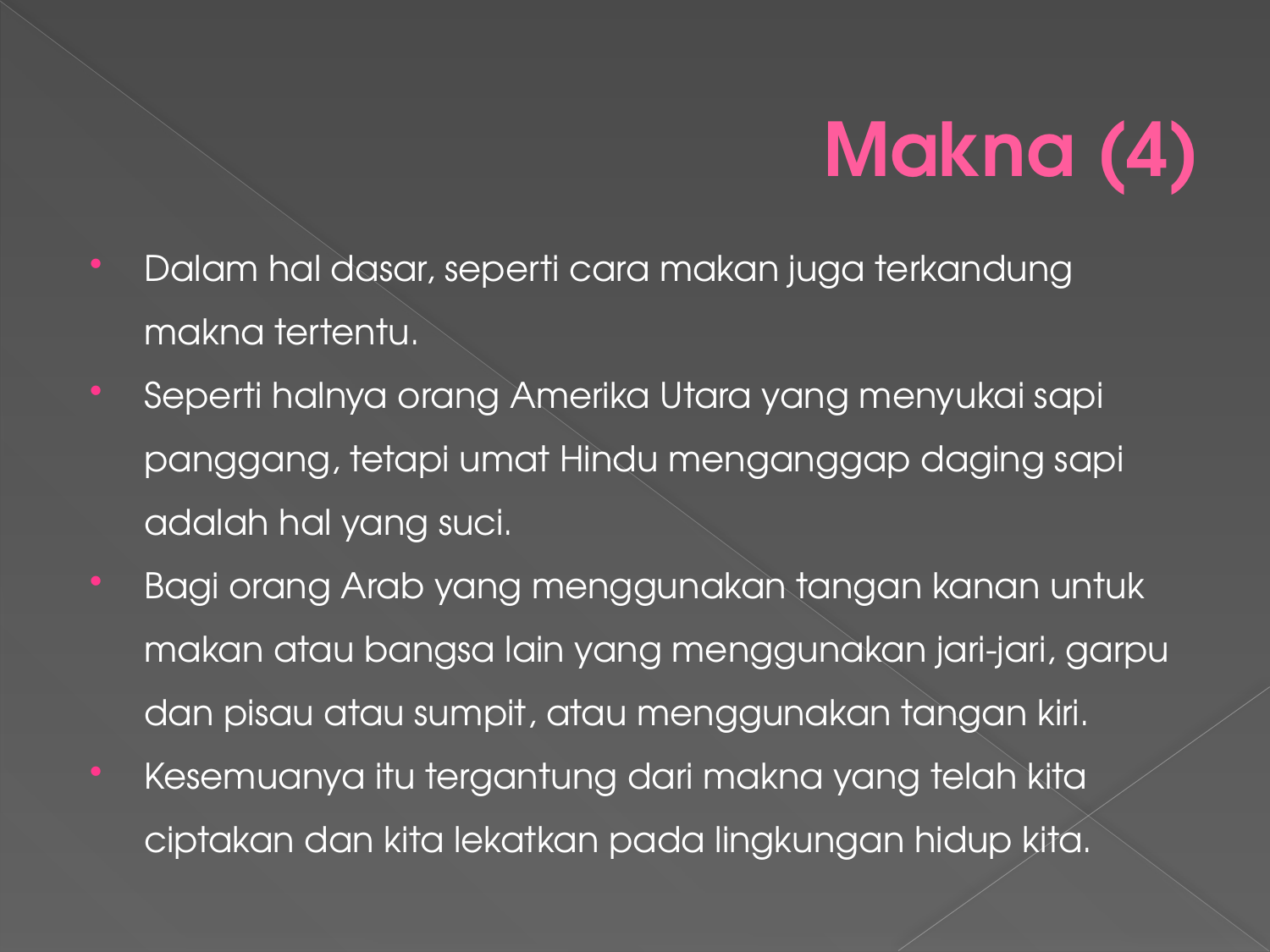

# Makna (4)
Dalam hal dasar, seperti cara makan juga terkandung makna tertentu.
Seperti halnya orang Amerika Utara yang menyukai sapi panggang, tetapi umat Hindu menganggap daging sapi adalah hal yang suci.
Bagi orang Arab yang menggunakan tangan kanan untuk makan atau bangsa lain yang menggunakan jari-jari, garpu dan pisau atau sumpit, atau menggunakan tangan kiri.
Kesemuanya itu tergantung dari makna yang telah kita ciptakan dan kita lekatkan pada lingkungan hidup kita.